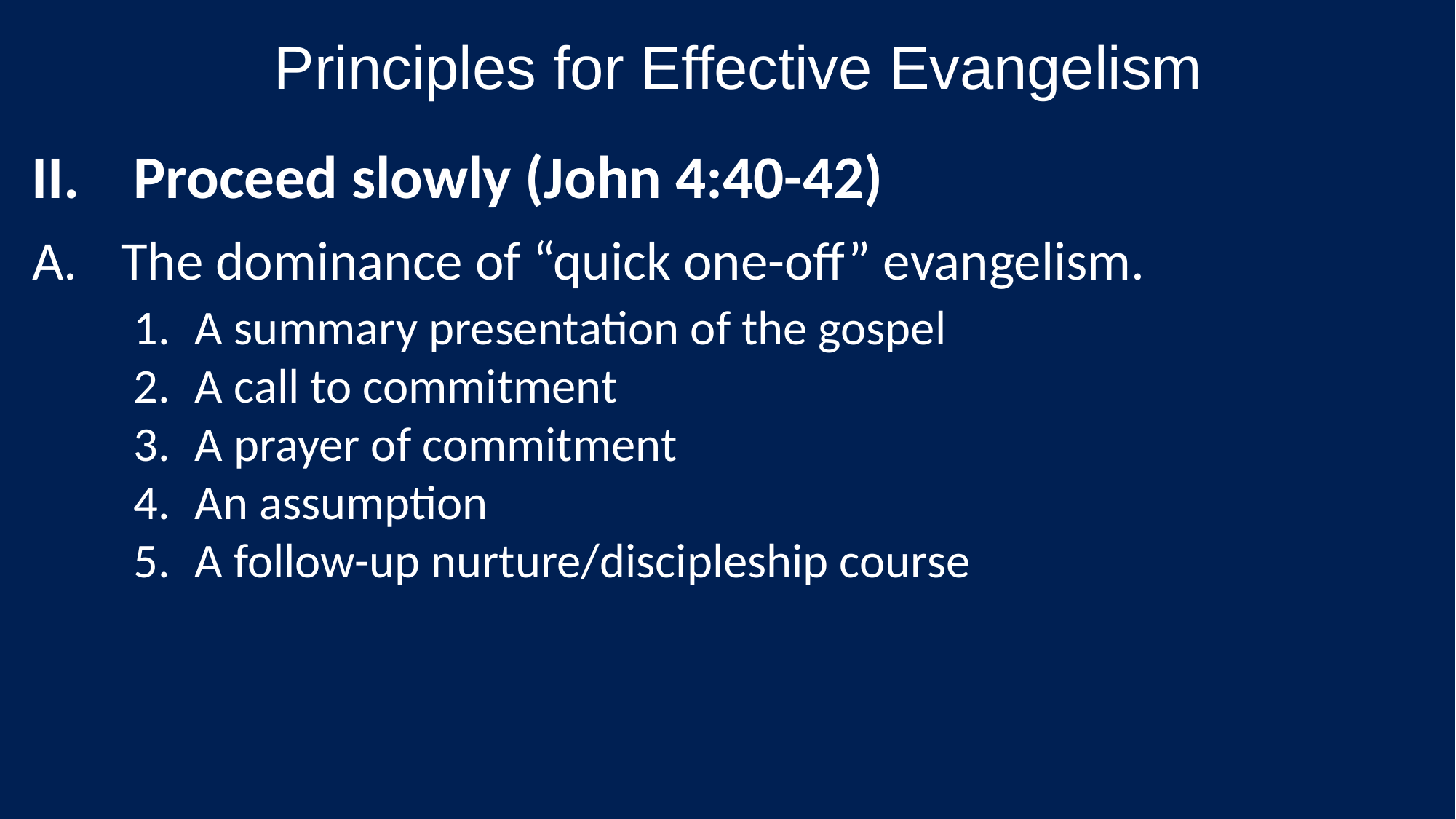

Principles for Effective Evangelism
Proceed slowly (John 4:40-42)
The dominance of “quick one-off” evangelism.
A summary presentation of the gospel
A call to commitment
A prayer of commitment
An assumption
A follow-up nurture/discipleship course